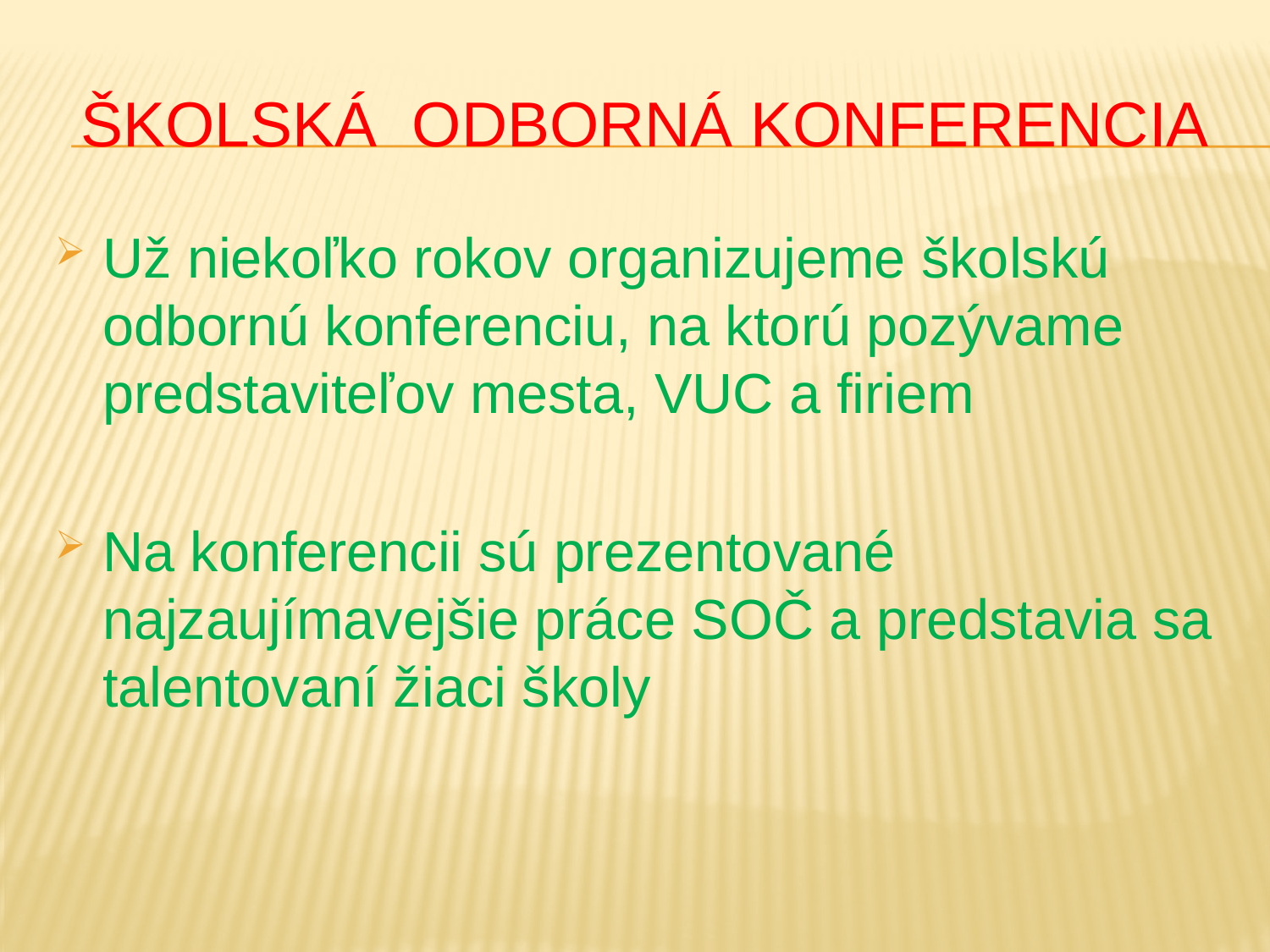

# Školská  odborná konferencia
Už niekoľko rokov organizujeme školskú odbornú konferenciu, na ktorú pozývame predstaviteľov mesta, VUC a firiem

Na konferencii sú prezentované najzaujímavejšie práce SOČ a predstavia sa talentovaní žiaci školy